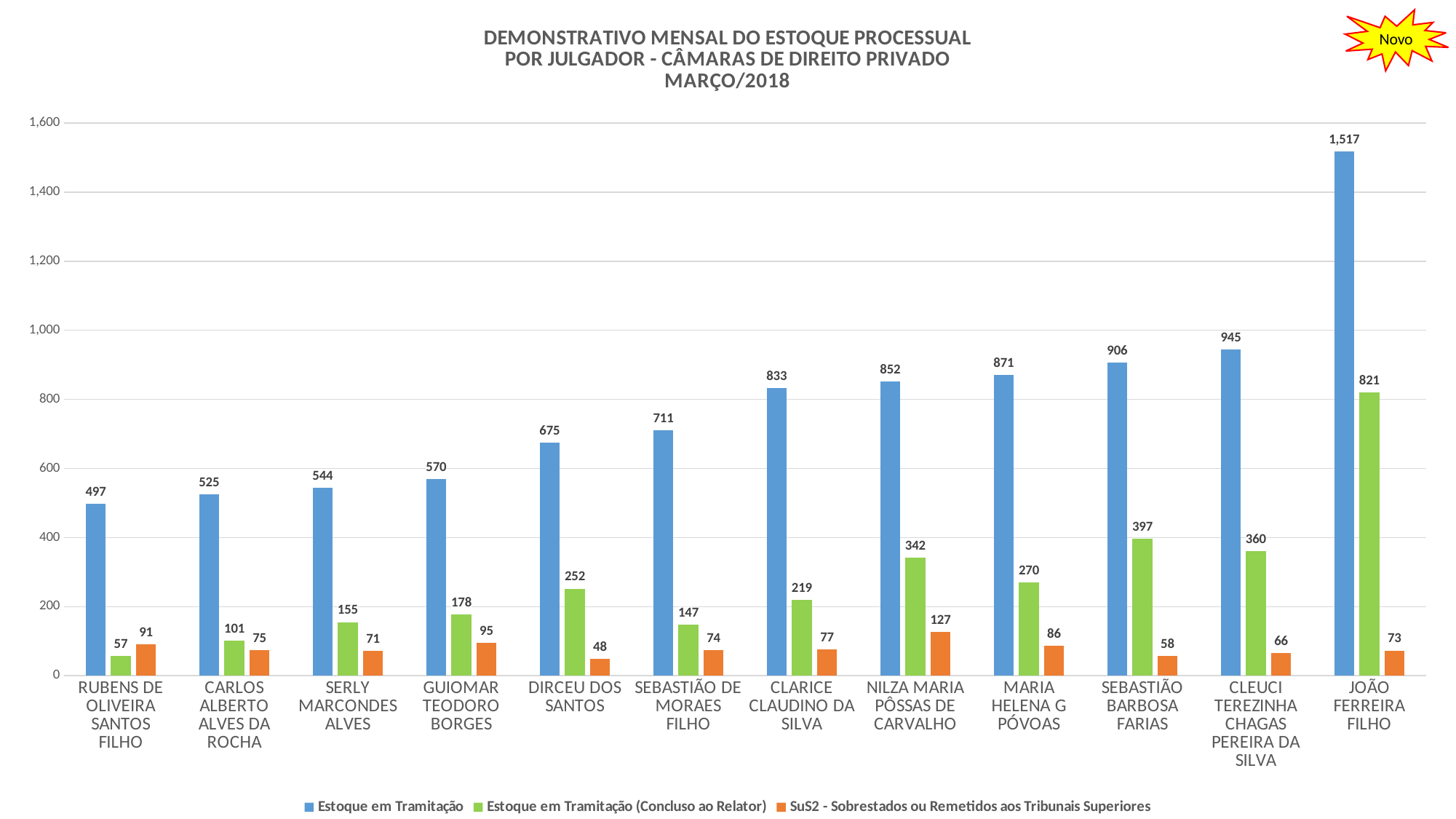

### Chart: DEMONSTRATIVO MENSAL DO ESTOQUE PROCESSUAL
POR JULGADOR - CÂMARAS DE DIREITO PRIVADO
MARÇO/2018

| Category |  |  |  |
|---|---|---|---|
| RUBENS DE OLIVEIRA SANTOS FILHO | 497.0 | 57.0 | 91.0 |
| CARLOS ALBERTO ALVES DA ROCHA | 525.0 | 101.0 | 75.0 |
| SERLY MARCONDES ALVES | 544.0 | 155.0 | 71.0 |
| GUIOMAR TEODORO BORGES | 570.0 | 178.0 | 95.0 |
| DIRCEU DOS SANTOS | 675.0 | 252.0 | 48.0 |
| SEBASTIÃO DE MORAES FILHO | 711.0 | 147.0 | 74.0 |
| CLARICE CLAUDINO DA SILVA | 833.0 | 219.0 | 77.0 |
| NILZA MARIA PÔSSAS DE CARVALHO | 852.0 | 342.0 | 127.0 |
| MARIA HELENA G PÓVOAS | 871.0 | 270.0 | 86.0 |
| SEBASTIÃO BARBOSA FARIAS | 906.0 | 397.0 | 58.0 |
| CLEUCI TEREZINHA CHAGAS PEREIRA DA SILVA | 945.0 | 360.0 | 66.0 |
| JOÃO FERREIRA FILHO | 1517.0 | 821.0 | 73.0 |
Novo